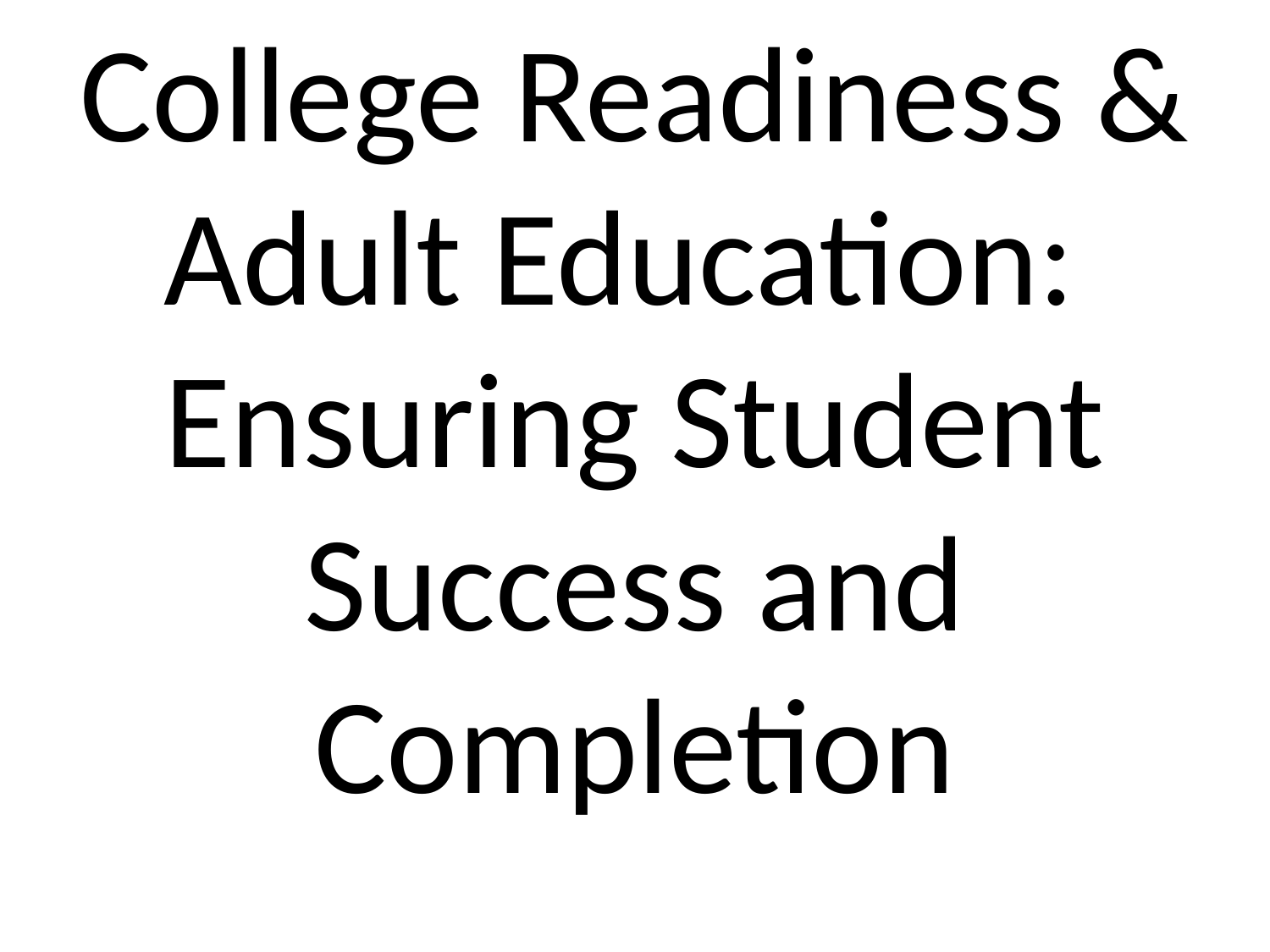

College Readiness & Adult Education:  Ensuring Student Success and Completion